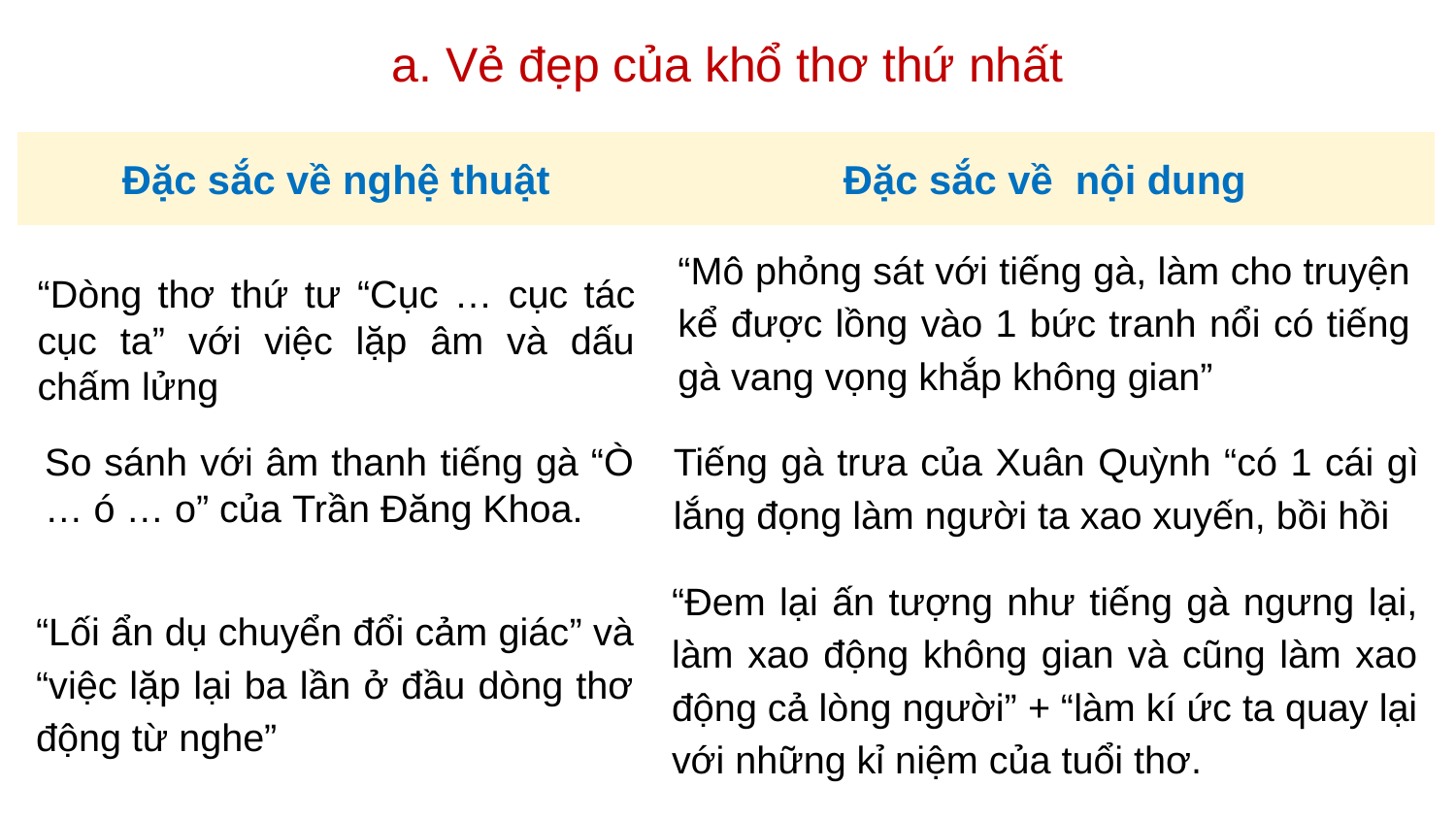

a. Vẻ đẹp của khổ thơ thứ nhất
| Đặc sắc về nghệ thuật | Đặc sắc về nội dung |
| --- | --- |
|  |  |
|  |  |
|  |  |
“Mô phỏng sát với tiếng gà, làm cho truyện kể được lồng vào 1 bức tranh nổi có tiếng gà vang vọng khắp không gian”
“Dòng thơ thứ tư “Cục … cục tác cục ta” với việc lặp âm và dấu chấm lửng
Tiếng gà trưa của Xuân Quỳnh “có 1 cái gì lắng đọng làm người ta xao xuyến, bồi hồi
So sánh với âm thanh tiếng gà “Ò … ó … o” của Trần Đăng Khoa.
“Đem lại ấn tượng như tiếng gà ngưng lại, làm xao động không gian và cũng làm xao động cả lòng người” + “làm kí ức ta quay lại với những kỉ niệm của tuổi thơ.
“Lối ẩn dụ chuyển đổi cảm giác” và “việc lặp lại ba lần ở đầu dòng thơ động từ nghe”